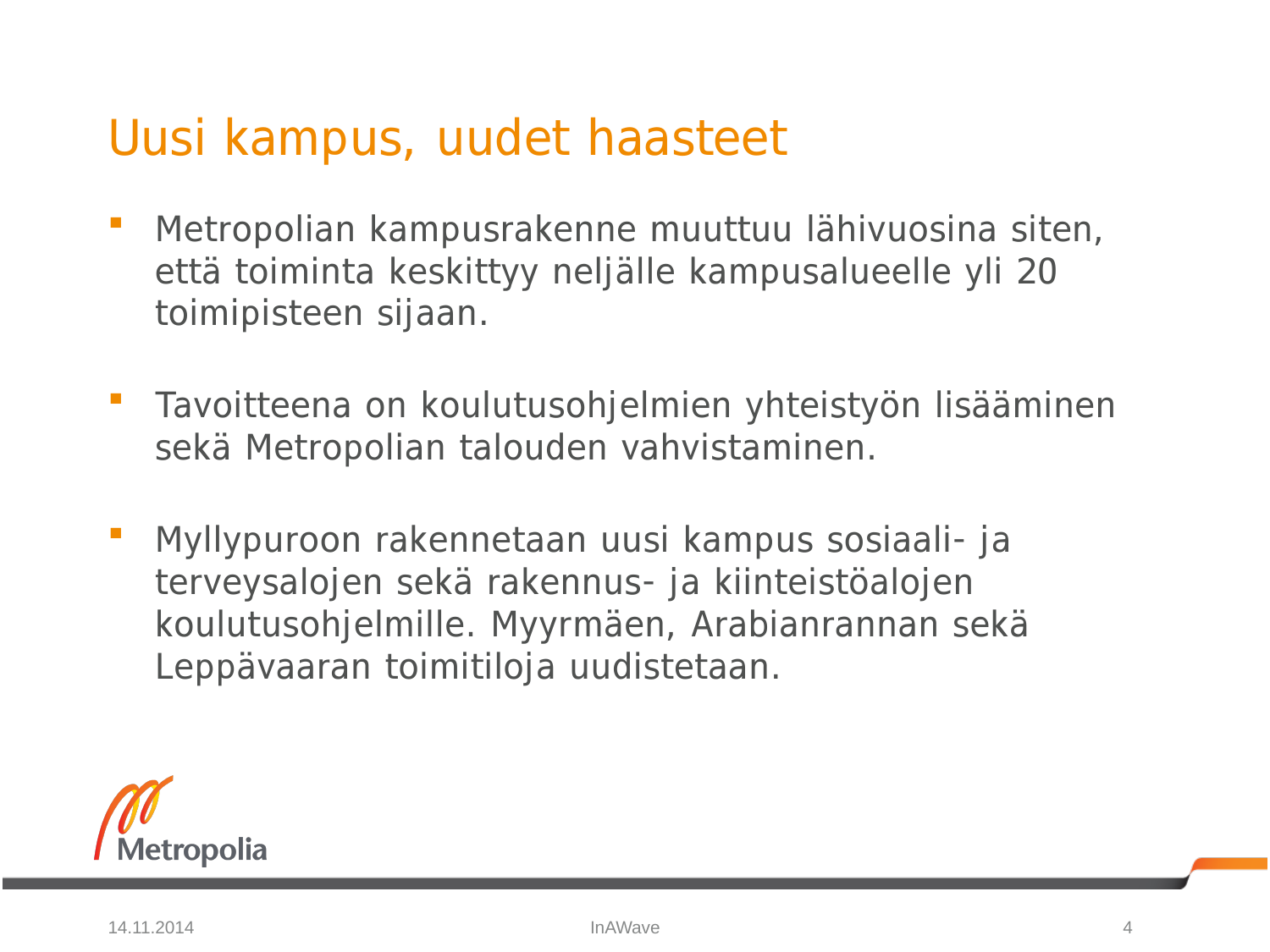

# Uusi kampus, uudet haasteet
Metropolian kampusrakenne muuttuu lähivuosina siten, että toiminta keskittyy neljälle kampusalueelle yli 20 toimipisteen sijaan.

Tavoitteena on koulutusohjelmien yhteistyön lisääminen sekä Metropolian talouden vahvistaminen.

Myllypuroon rakennetaan uusi kampus sosiaali- ja terveysalojen sekä rakennus- ja kiinteistöalojen koulutusohjelmille. Myyrmäen, Arabianrannan sekä Leppävaaran toimitiloja uudistetaan.
14.11.2014
InAWave
4